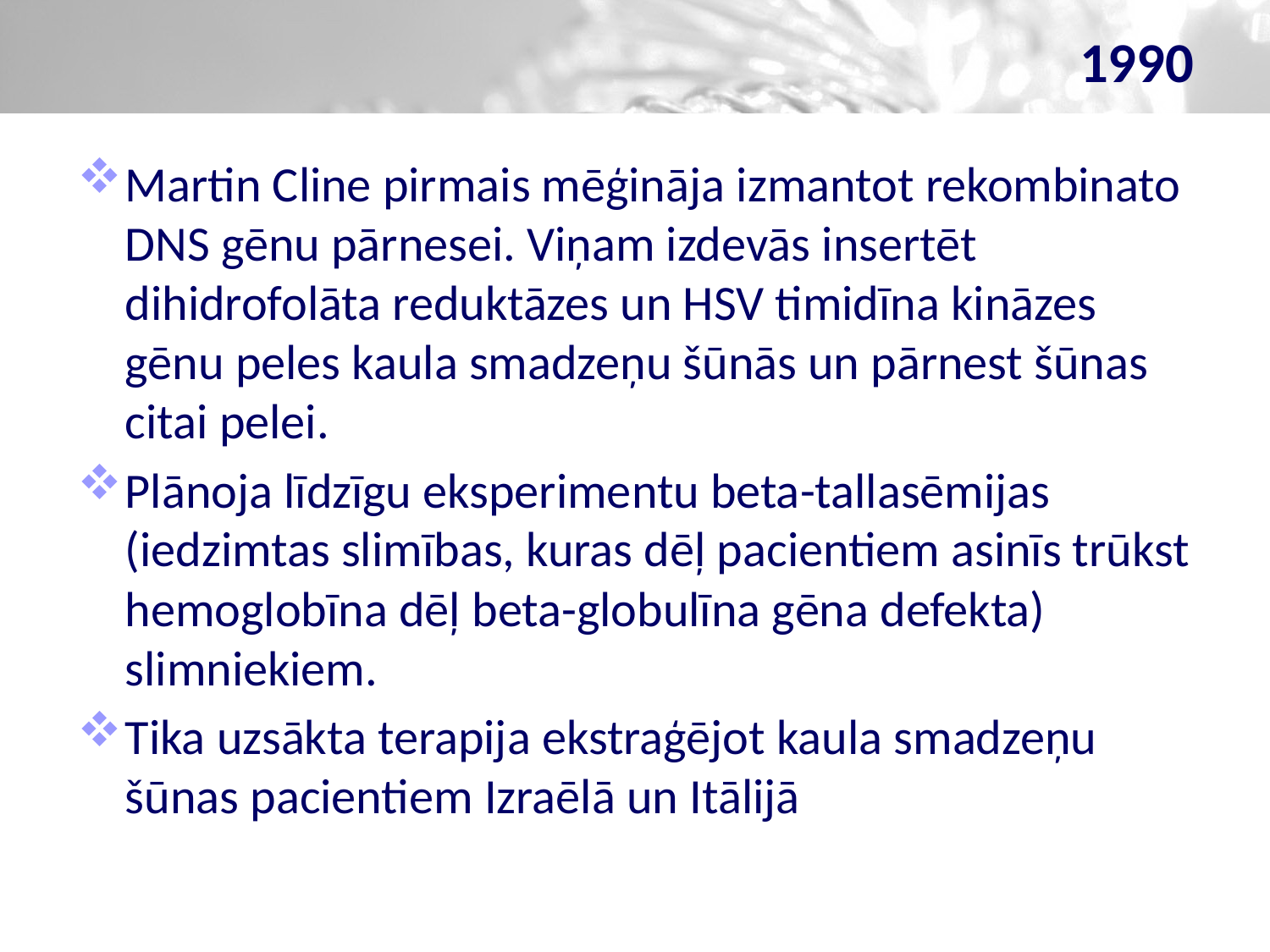

# 1990
Martin Cline pirmais mēģināja izmantot rekombinato DNS gēnu pārnesei. Viņam izdevās insertēt dihidrofolāta reduktāzes un HSV timidīna kināzes gēnu peles kaula smadzeņu šūnās un pārnest šūnas citai pelei.
Plānoja līdzīgu eksperimentu beta-tallasēmijas (iedzimtas slimības, kuras dēļ pacientiem asinīs trūkst hemoglobīna dēļ beta-globulīna gēna defekta) slimniekiem.
Tika uzsākta terapija ekstraģējot kaula smadzeņu šūnas pacientiem Izraēlā un Itālijā